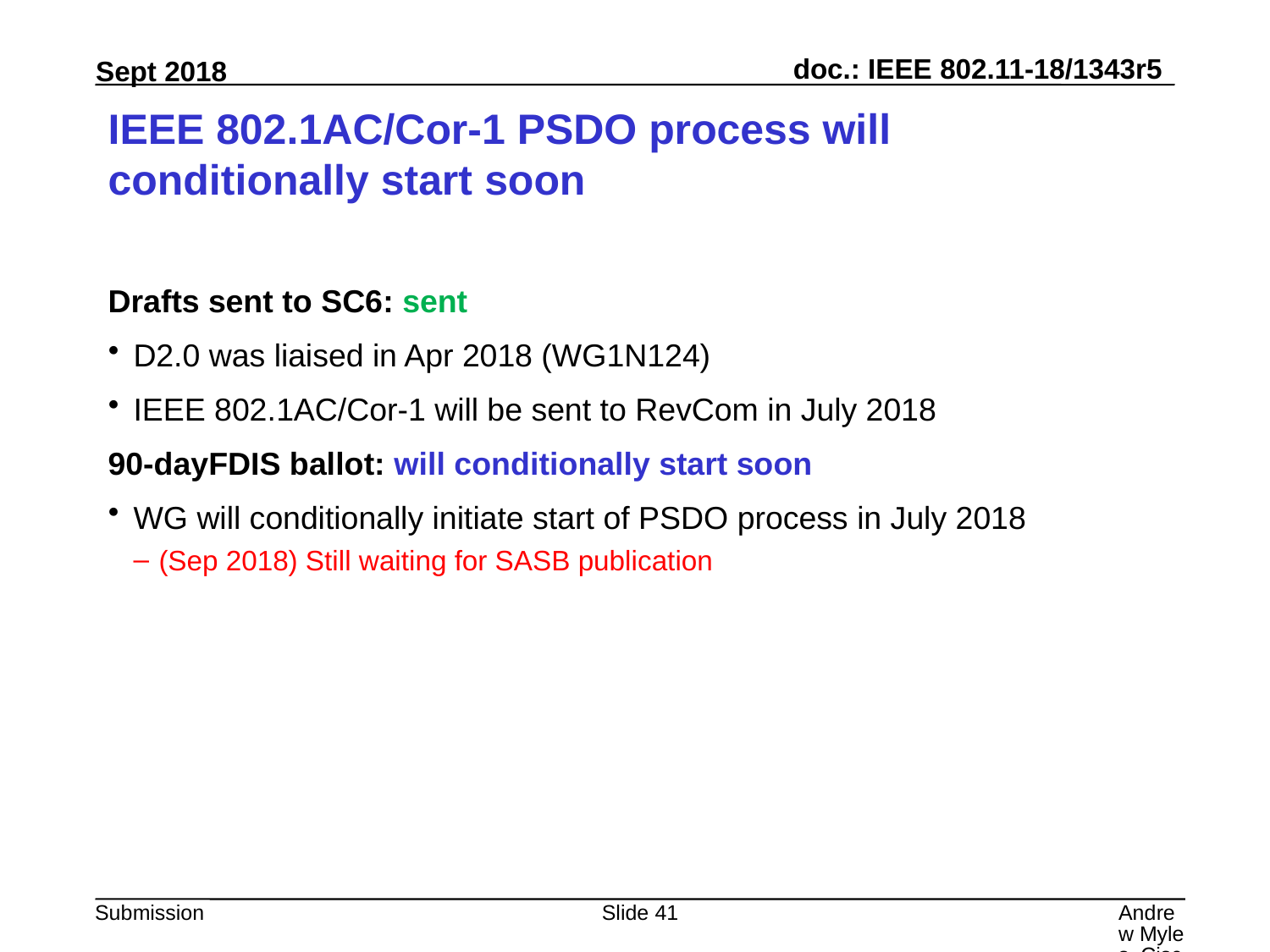

# IEEE 802.1AC/Cor-1 PSDO process will conditionally start soon
Drafts sent to SC6: sent
D2.0 was liaised in Apr 2018 (WG1N124)
IEEE 802.1AC/Cor-1 will be sent to RevCom in July 2018
90-dayFDIS ballot: will conditionally start soon
WG will conditionally initiate start of PSDO process in July 2018
(Sep 2018) Still waiting for SASB publication
Slide 41
Andrew Myles, Cisco